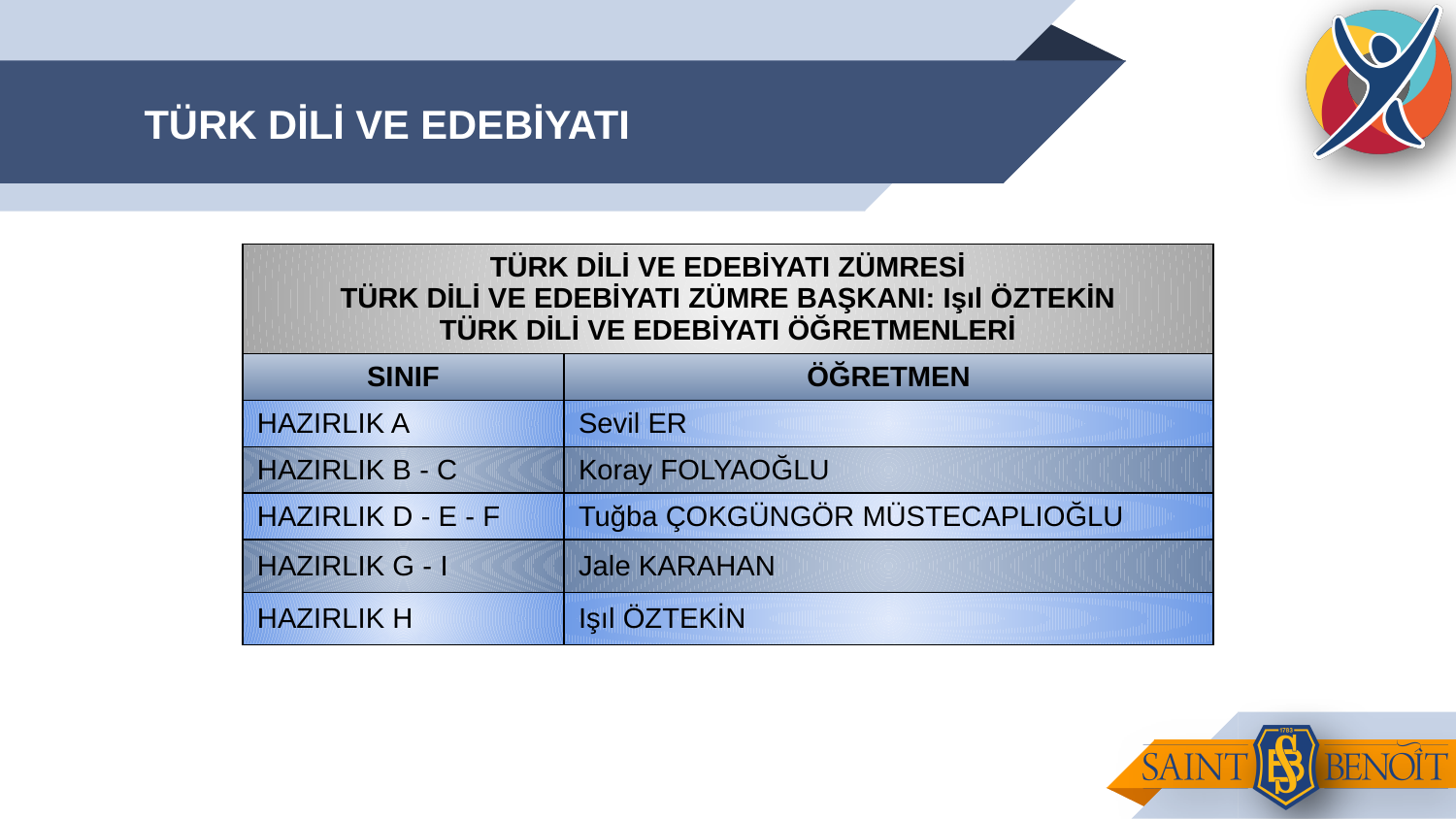

# TÜRK DİLİ VE EDEBİYATI
| TÜRK DİLİ VE EDEBİYATI ZÜMRESİ TÜRK DİLİ VE EDEBİYATI ZÜMRE BAŞKANI: Işıl ÖZTEKİN TÜRK DİLİ VE EDEBİYATI ÖĞRETMENLERİ |  |  |  |
| --- | --- | --- | --- |
| SINIF | ÖĞRETMEN |  |  |
| HAZIRLIK A | Sevil ER |  |  |
| HAZIRLIK B - C | Koray FOLYAOĞLU |  |  |
| HAZIRLIK D - E - F | Tuğba ÇOKGÜNGÖR MÜSTECAPLIOĞLU |  |  |
| HAZIRLIK G - I | Jale KARAHAN |  |  |
| HAZIRLIK H | Işıl ÖZTEKİN |  |  |